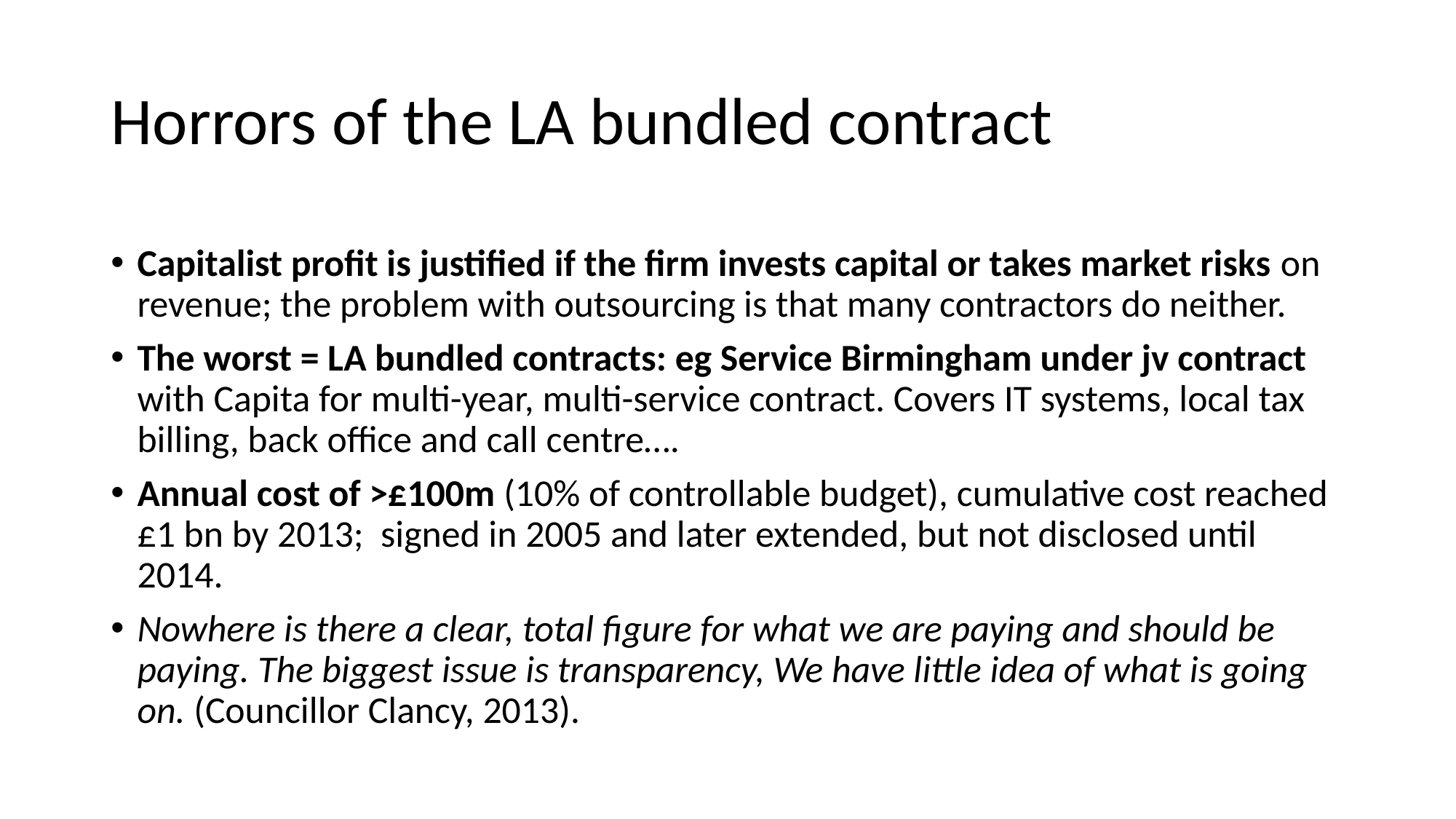

# Horrors of the LA bundled contract
Capitalist profit is justified if the firm invests capital or takes market risks on revenue; the problem with outsourcing is that many contractors do neither.
The worst = LA bundled contracts: eg Service Birmingham under jv contract with Capita for multi-year, multi-service contract. Covers IT systems, local tax billing, back office and call centre….
Annual cost of >£100m (10% of controllable budget), cumulative cost reached £1 bn by 2013;  signed in 2005 and later extended, but not disclosed until 2014.
Nowhere is there a clear, total figure for what we are paying and should be paying. The biggest issue is transparency, We have little idea of what is going on. (Councillor Clancy, 2013).